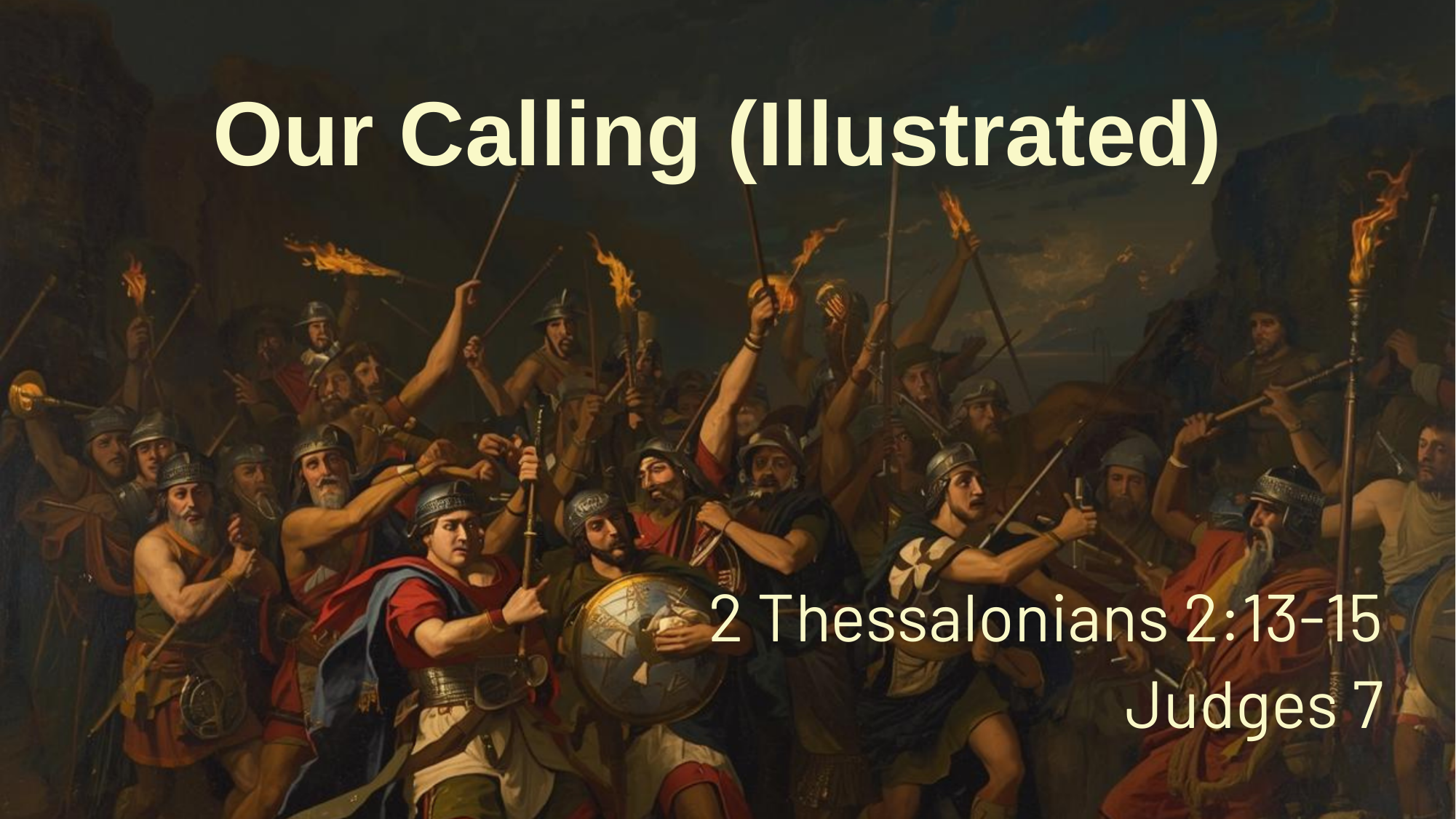

# Our Calling (Illustrated)
2 Thessalonians 2:13-15
Judges 7